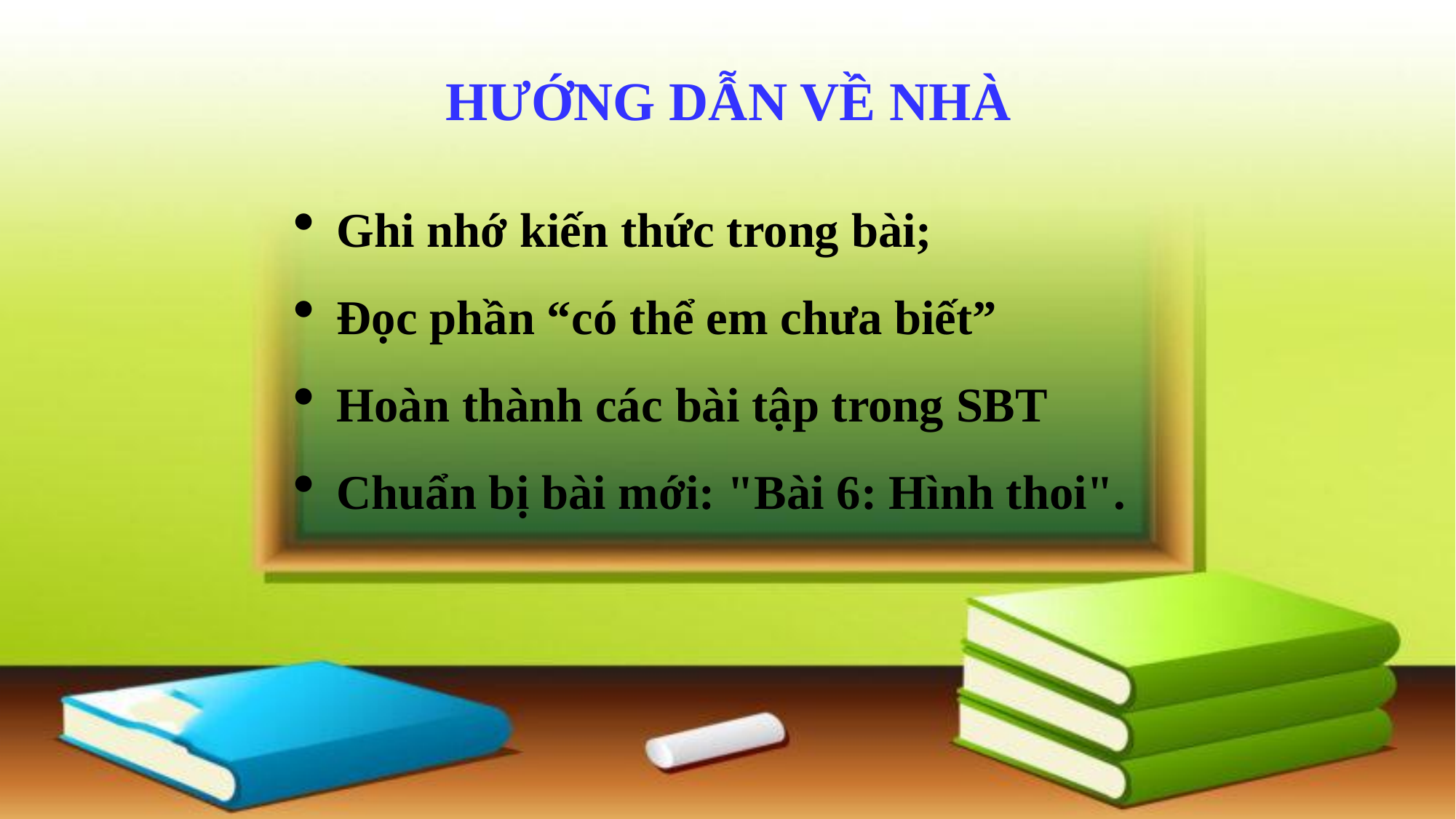

HƯỚNG DẪN VỀ NHÀ
Ghi nhớ kiến thức trong bài;
Đọc phần “có thể em chưa biết”
Hoàn thành các bài tập trong SBT
Chuẩn bị bài mới: "Bài 6: Hình thoi".